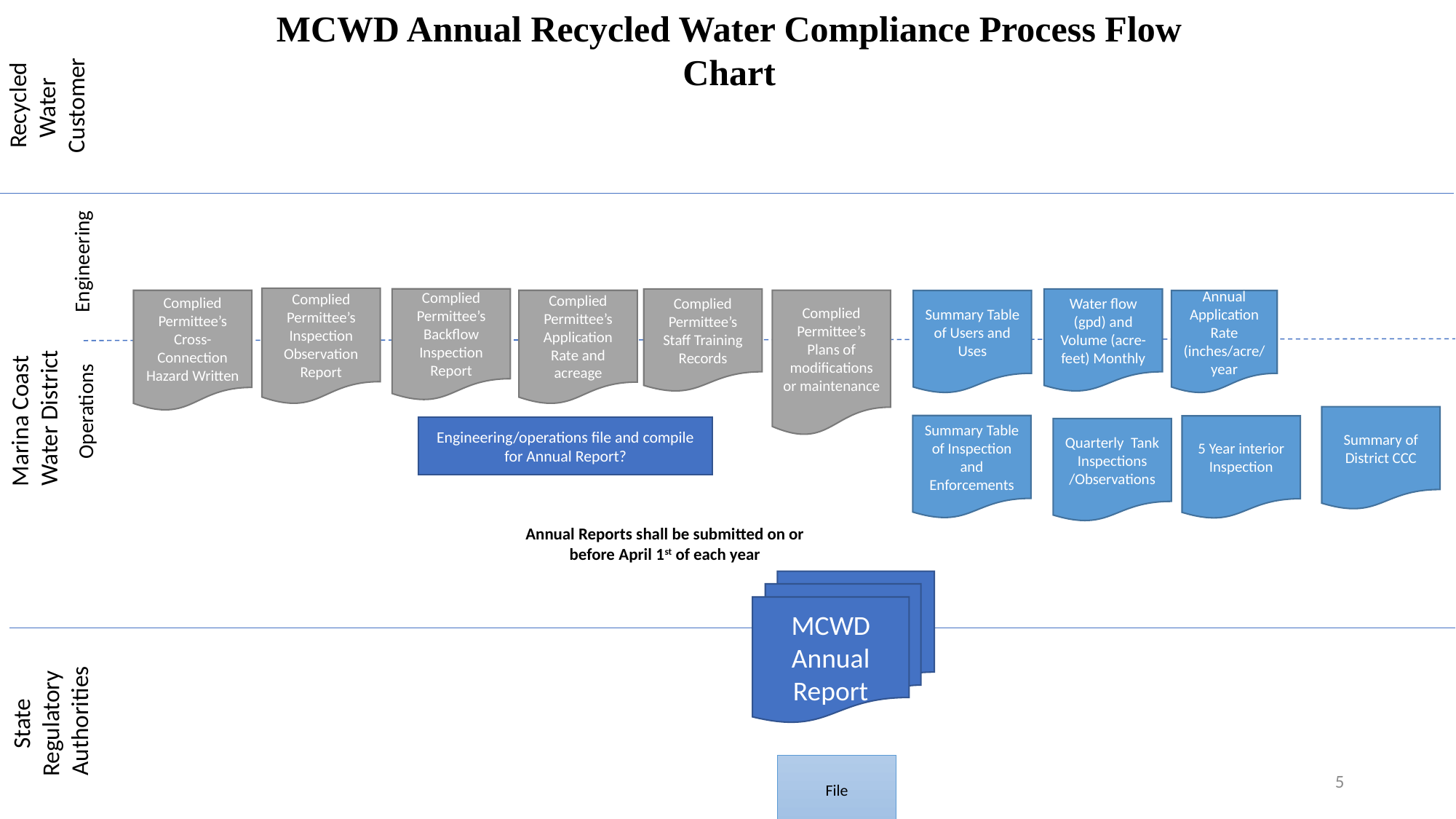

MCWD Annual Recycled Water Compliance Process Flow Chart
Recycled Water
Customer
Engineering
Complied Permittee’s Inspection Observation Report
Complied Permittee’s
Backflow Inspection Report
Complied Permittee’s
Staff Training Records
Water flow (gpd) and Volume (acre-feet) Monthly
Complied Permittee’s
Plans of modifications or maintenance
Complied Permittee’s
Application Rate and acreage
Complied Permittee’s Cross-Connection Hazard Written
Summary Table of Users and Uses
Annual Application Rate (inches/acre/year
Marina Coast
Water District
Operations
Summary of District CCC
Summary Table of Inspection and Enforcements
5 Year interior Inspection
Engineering/operations file and compile for Annual Report?
Quarterly  Tank Inspections /Observations
Annual Reports shall be submitted on or before April 1st of each year
MCWD Annual Report
State Regulatory
 Authorities
File
5